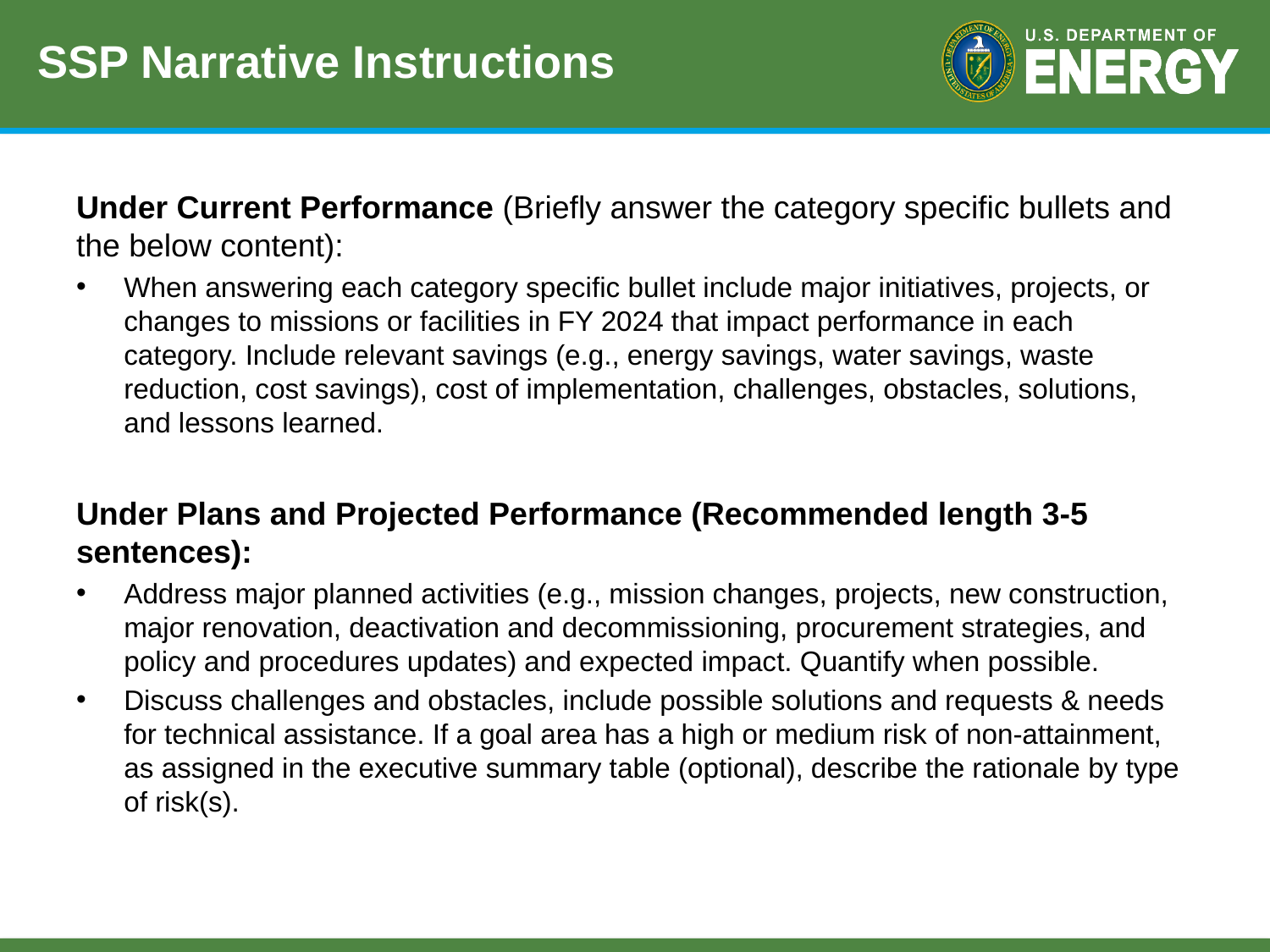

# SSP Narrative Instructions
Under Current Performance (Briefly answer the category specific bullets and the below content):
When answering each category specific bullet include major initiatives, projects, or changes to missions or facilities in FY 2024 that impact performance in each category. Include relevant savings (e.g., energy savings, water savings, waste reduction, cost savings), cost of implementation, challenges, obstacles, solutions, and lessons learned.

Under Plans and Projected Performance (Recommended length 3-5 sentences):
Address major planned activities (e.g., mission changes, projects, new construction, major renovation, deactivation and decommissioning, procurement strategies, and policy and procedures updates) and expected impact. Quantify when possible.
Discuss challenges and obstacles, include possible solutions and requests & needs for technical assistance. If a goal area has a high or medium risk of non-attainment, as assigned in the executive summary table (optional), describe the rationale by type of risk(s).